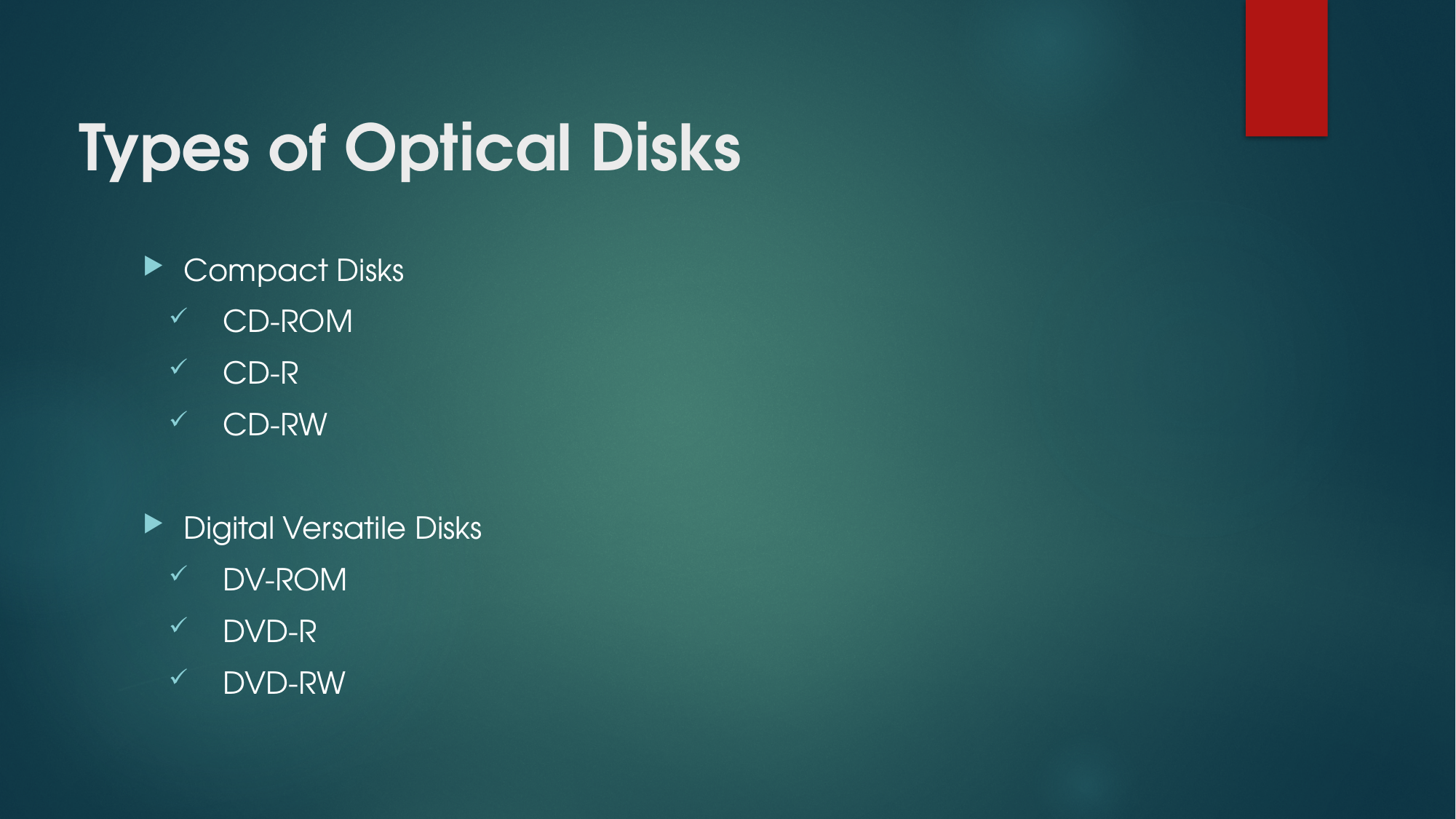

# Types of Optical Disks
Compact Disks
CD-ROM
CD-R
CD-RW

Digital Versatile Disks
DV-ROM
DVD-R
DVD-RW